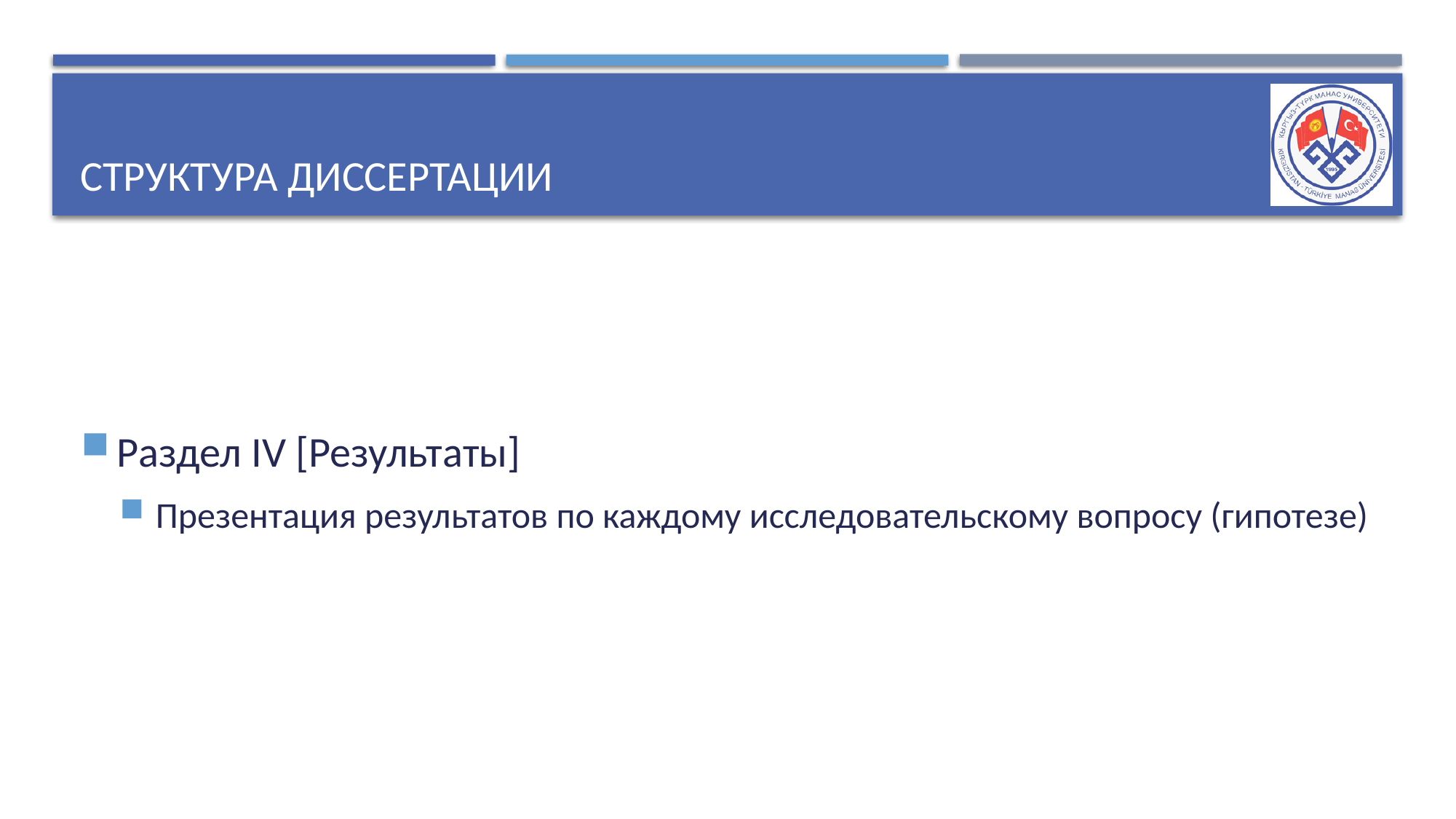

# Структура диссертации
Раздел IV [Результаты]
Презентация результатов по каждому исследовательскому вопросу (гипотезе)